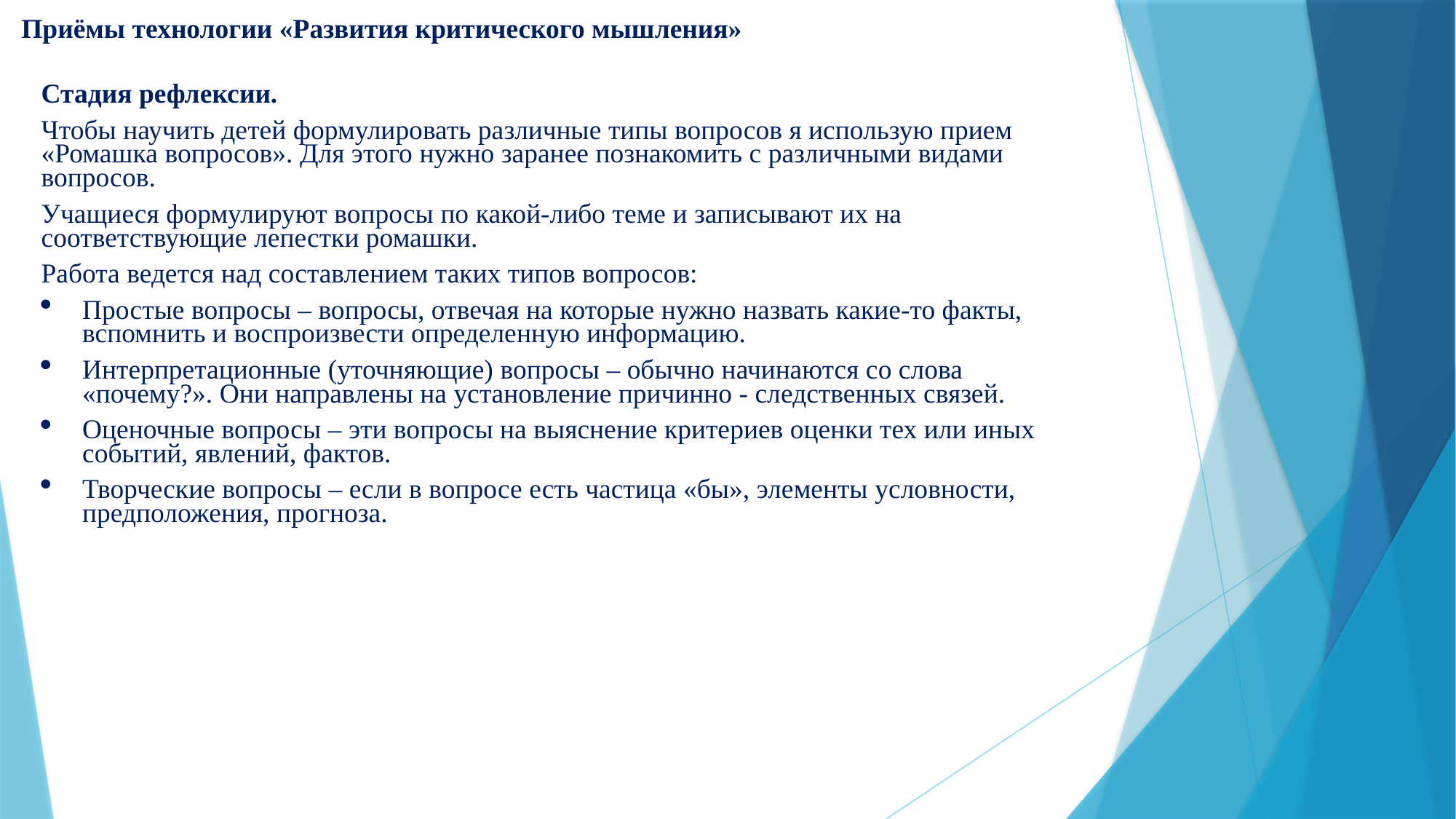

Приёмы технологии «Развития критического мышления»
Стадия рефлексии.
Чтобы научить детей формулировать различные типы вопросов я использую прием «Ромашка вопросов». Для этого нужно заранее познакомить с различными видами вопросов.
Учащиеся формулируют вопросы по какой-либо теме и записывают их на соответствующие лепестки ромашки.
Работа ведется над составлением таких типов вопросов:
Простые вопросы – вопросы, отвечая на которые нужно назвать какие-то факты, вспомнить и воспроизвести определенную информацию.
Интерпретационные (уточняющие) вопросы – обычно начинаются со слова «почему?». Они направлены на установление причинно - следственных связей.
Оценочные вопросы – эти вопросы на выяснение критериев оценки тех или иных событий, явлений, фактов.
Творческие вопросы – если в вопросе есть частица «бы», элементы условности, предположения, прогноза.